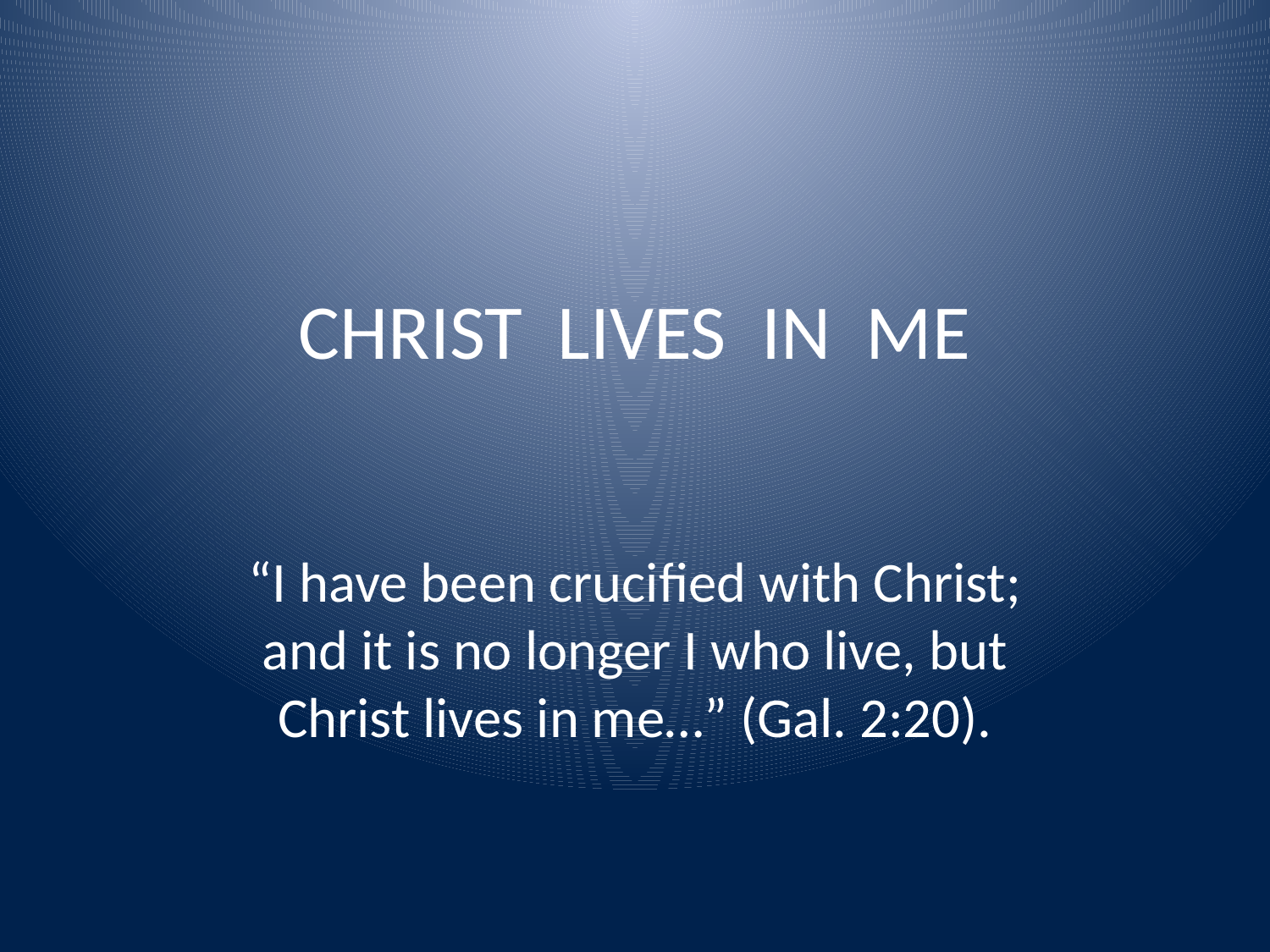

# CHRIST  LIVES  IN  ME
“I have been crucified with Christ; and it is no longer I who live, but Christ lives in me…” (Gal. 2:20).